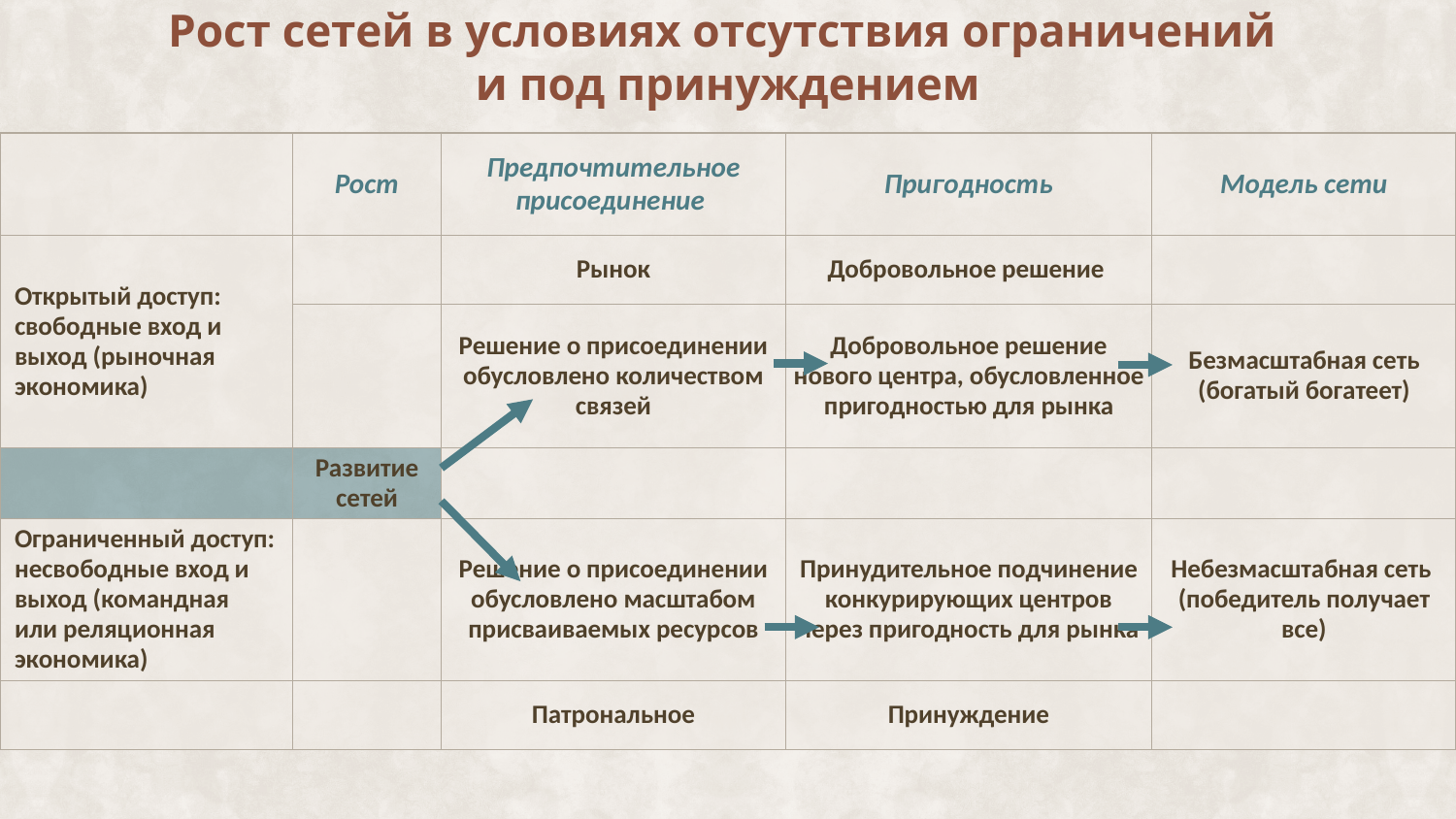

Рост сетей в условиях отсутствия ограничений
и под принуждением
|  | Рост | Предпочтительное присоединение | Пригодность | Модель сети |
| --- | --- | --- | --- | --- |
| Открытый доступ: свободные вход и выход (рыночная экономика) |  | Рынок | Добровольное решение |  |
|  |  | Решение о присоединении обусловлено количеством связей | Добровольное решение нового центра, обусловленное пригодностью для рынка | Безмасштабная сеть (богатый богатеет) |
|  | Развитие сетей |  |  |  |
| Ограниченный доступ: несвободные вход и выход (командная или реляционная экономика) |  | Решение о присоединении обусловлено масштабом присваиваемых ресурсов | Принудительное подчинение конкурирующих центров через пригодность для рынка | Небезмасштабная сеть (победитель получает все) |
|  |  | Патрональное | Принуждение |  |